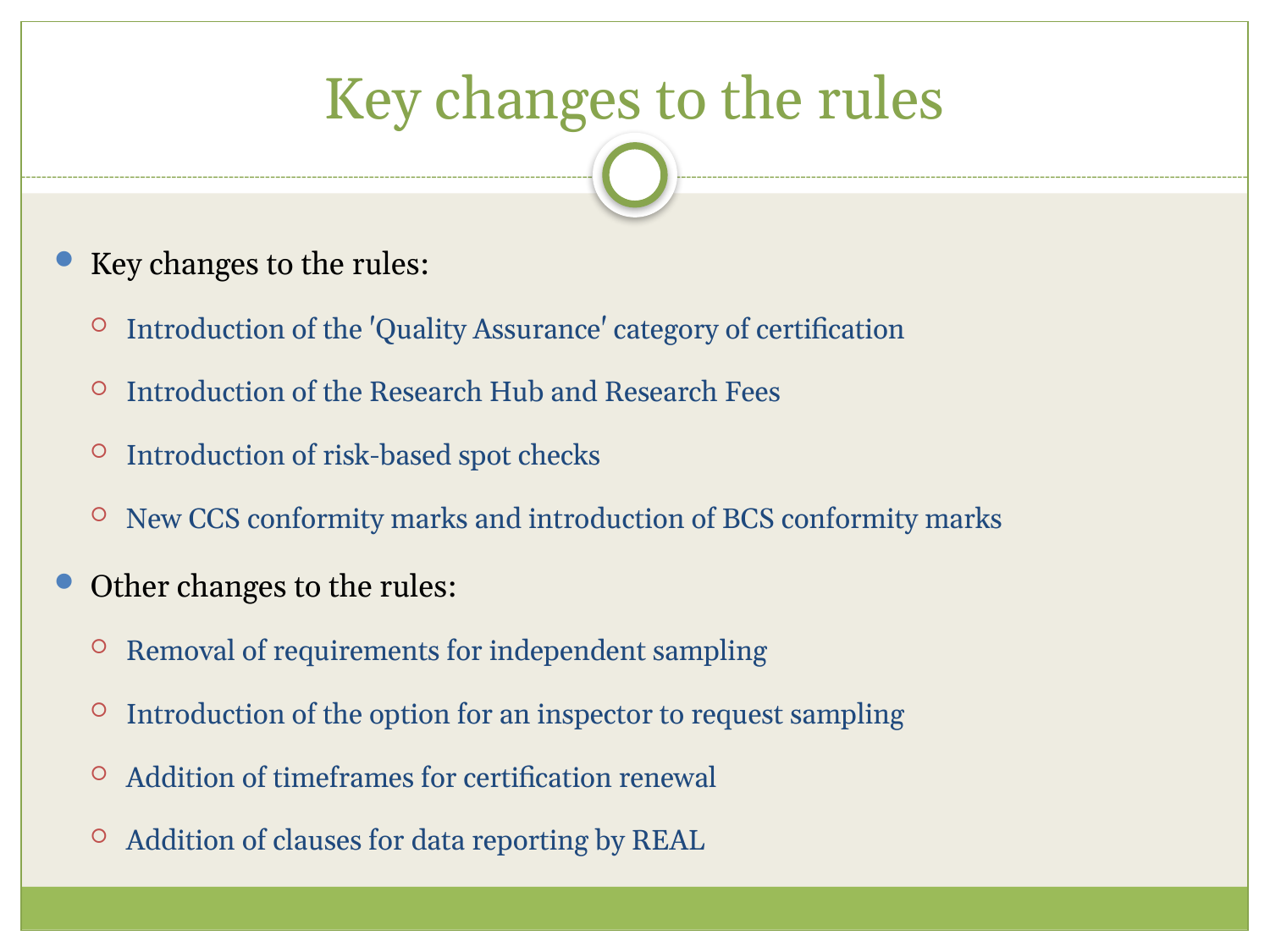

# Key changes to the rules
Key changes to the rules:
Introduction of the 'Quality Assurance' category of certification
Introduction of the Research Hub and Research Fees
Introduction of risk-based spot checks
New CCS conformity marks and introduction of BCS conformity marks
Other changes to the rules:
Removal of requirements for independent sampling
Introduction of the option for an inspector to request sampling
Addition of timeframes for certification renewal
Addition of clauses for data reporting by REAL